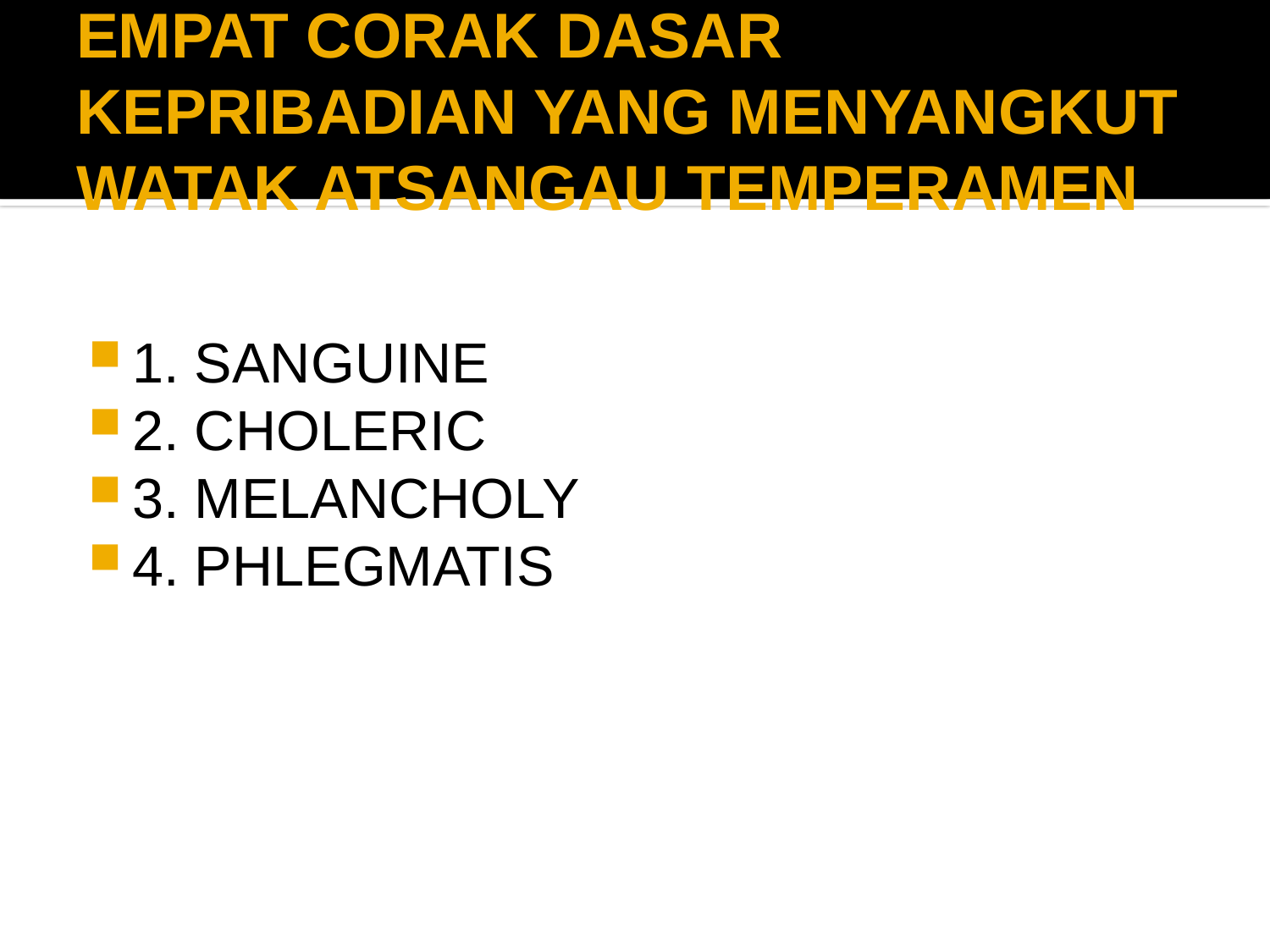

# EMPAT CORAK DASAR KEPRIBADIAN YANG MENYANGKUT WATAK ATSANGAU TEMPERAMEN

1. SANGUINE
2. CHOLERIC
3. MELANCHOLY
4. PHLEGMATIS